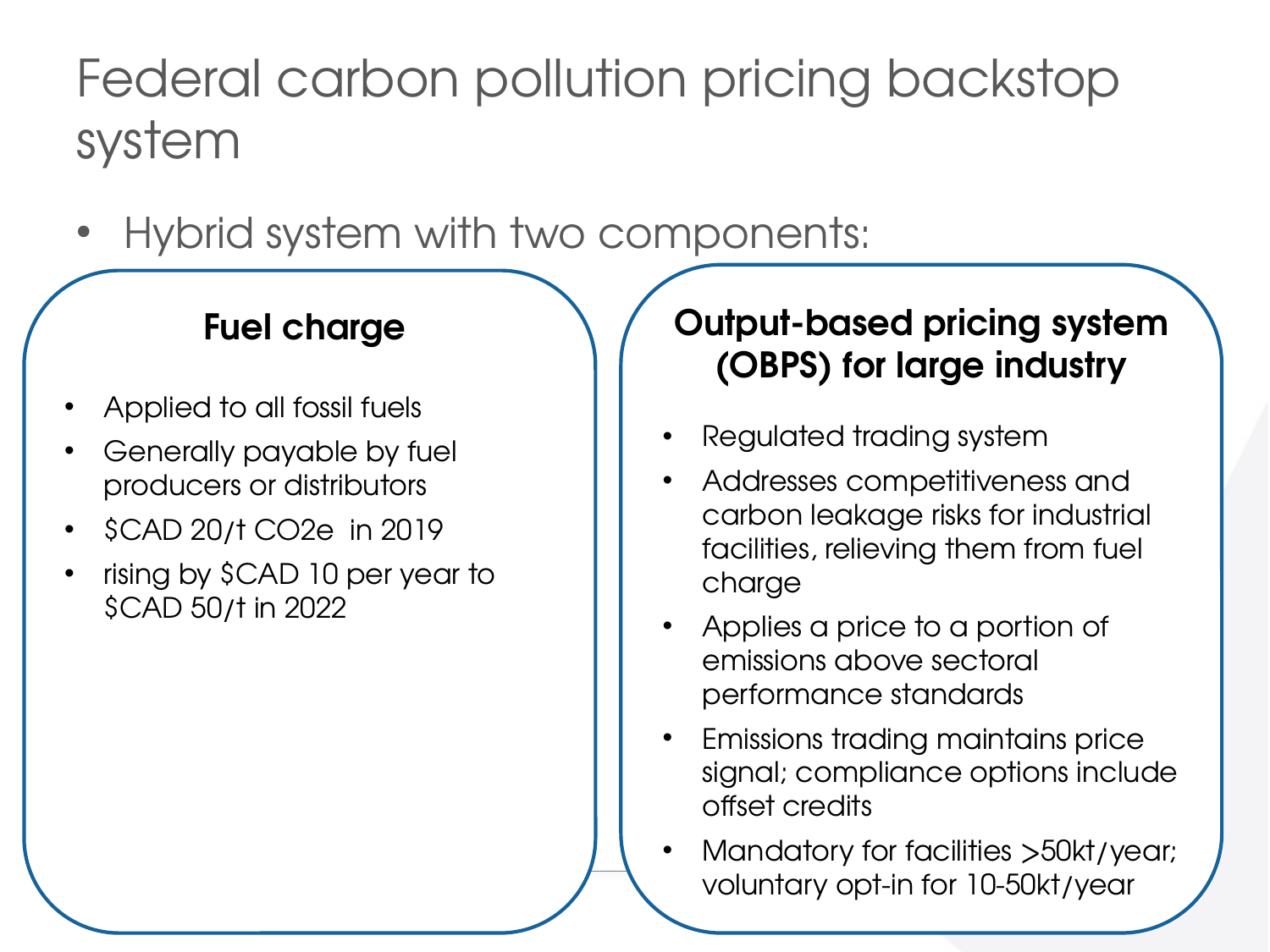

# Federal carbon pollution pricing backstop system
Hybrid system with two components:
Output-based pricing system (OBPS) for large industry

Regulated trading system
Addresses competitiveness and carbon leakage risks for industrial facilities, relieving them from fuel charge
Applies a price to a portion of emissions above sectoral performance standards
Emissions trading maintains price signal; compliance options include offset credits
Mandatory for facilities >50kt/year; voluntary opt-in for 10-50kt/year
Fuel charge

Applied to all fossil fuels
Generally payable by fuel producers or distributors
$CAD 20/t CO2e  in 2019
rising by $CAD 10 per year to $CAD 50/t in 2022

3